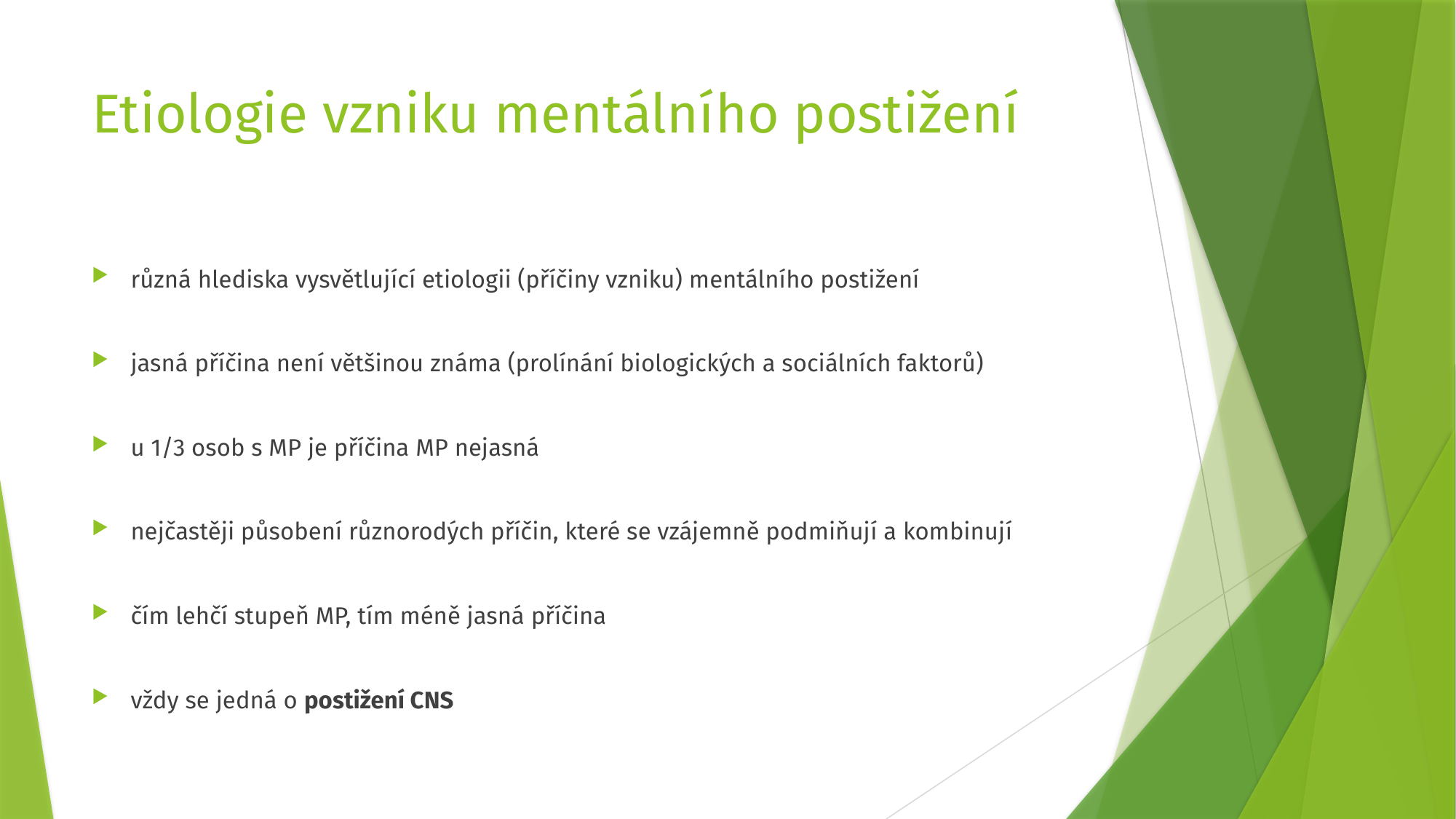

# Etiologie vzniku mentálního postižení
různá hlediska vysvětlující etiologii (příčiny vzniku) mentálního postižení

jasná příčina není většinou známa (prolínání biologických a sociálních faktorů)

u 1/3 osob s MP je příčina MP nejasná

nejčastěji působení různorodých příčin, které se vzájemně podmiňují a kombinují

čím lehčí stupeň MP, tím méně jasná příčina

vždy se jedná o postižení CNS